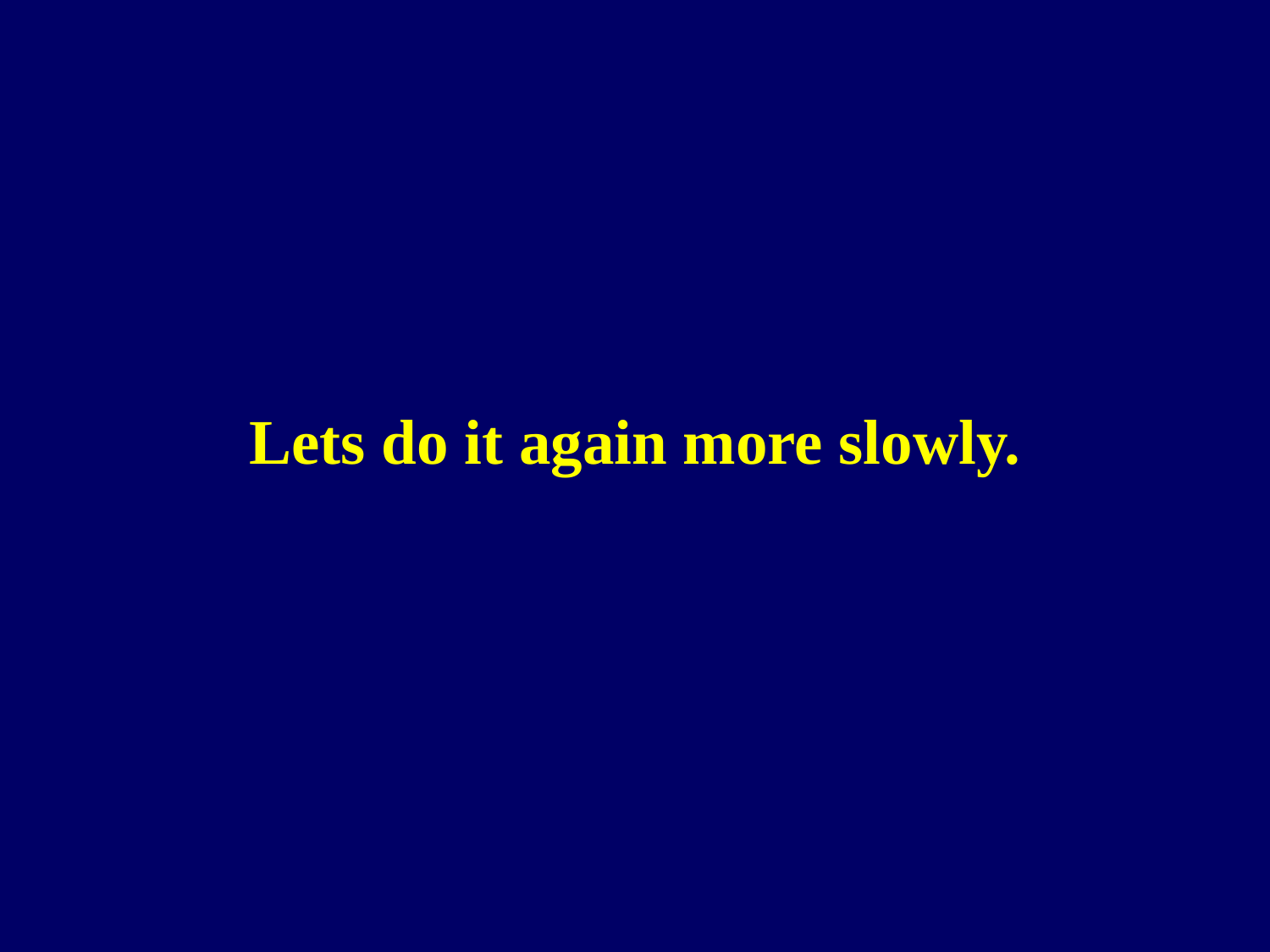

# Lets do it again more slowly.